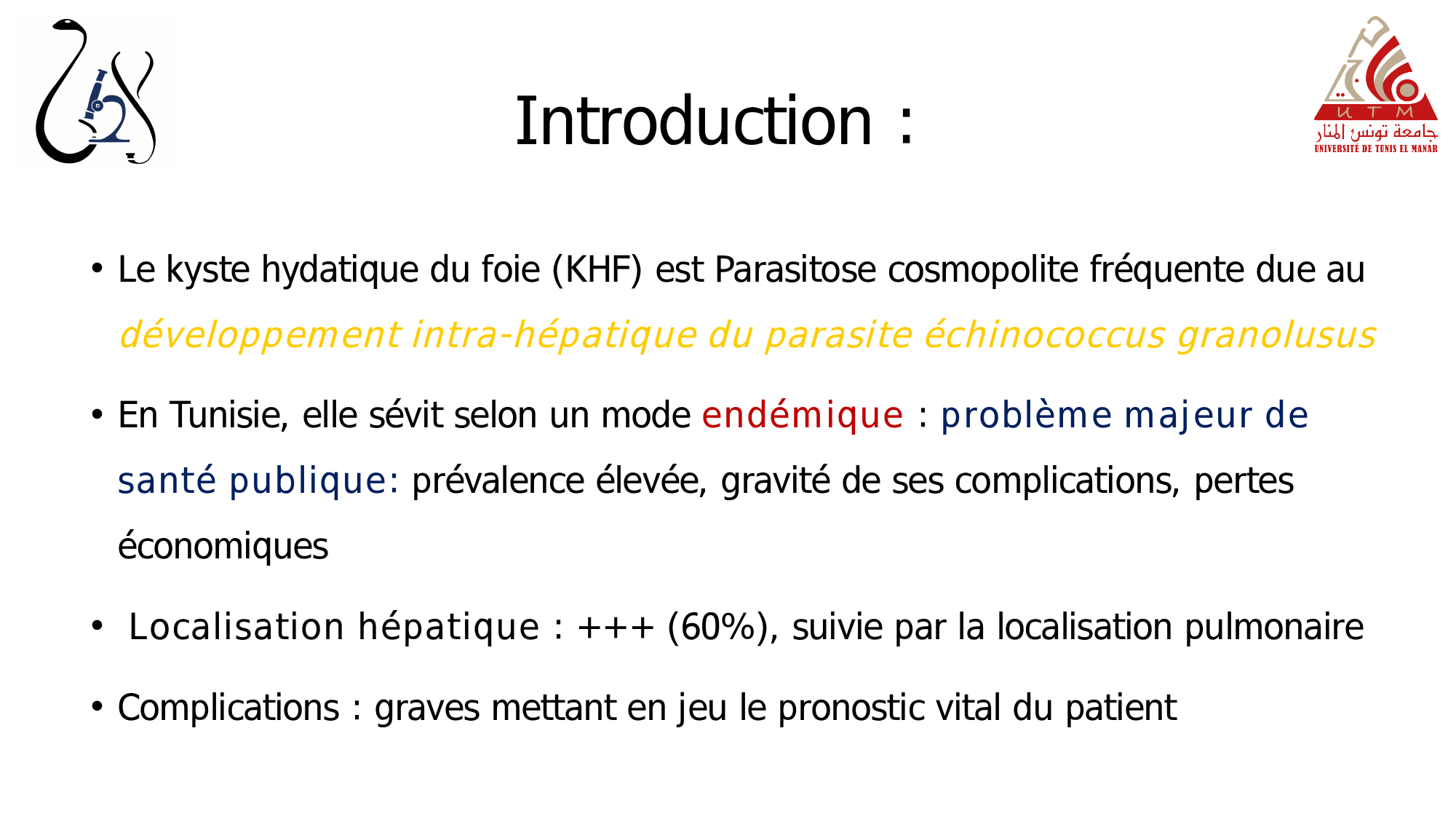

# Introduction :
Le kyste hydatique du foie (KHF) est Parasitose cosmopolite fréquente due au développement intra-hépatique du parasite échinococcus granolusus
En Tunisie, elle sévit selon un mode endémique : problème majeur de santé publique: prévalence élevée, gravité de ses complications, pertes économiques
 Localisation hépatique : +++ (60%), suivie par la localisation pulmonaire
Complications : graves mettant en jeu le pronostic vital du patient